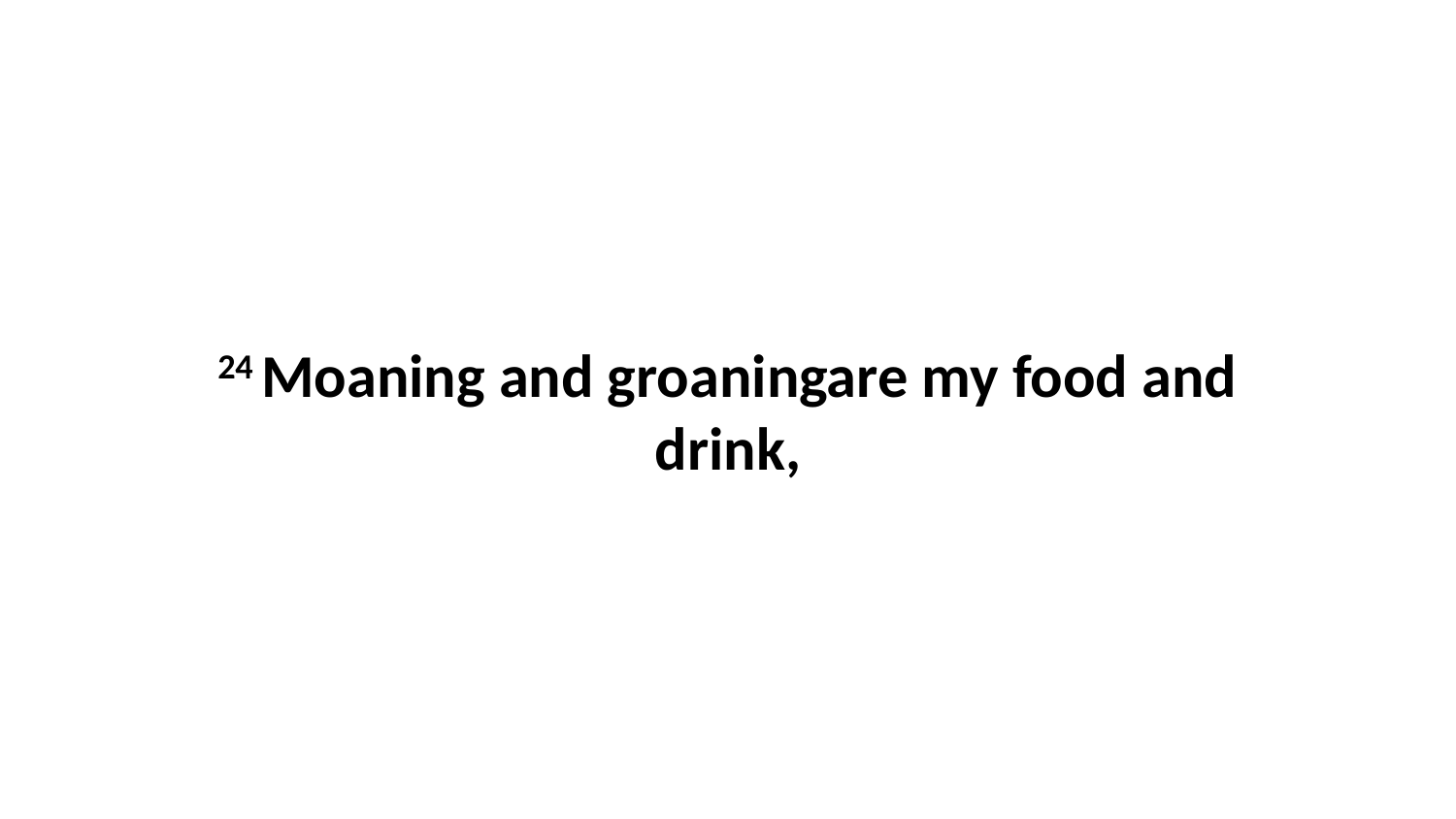

24 Moaning and groaningare my food and drink,